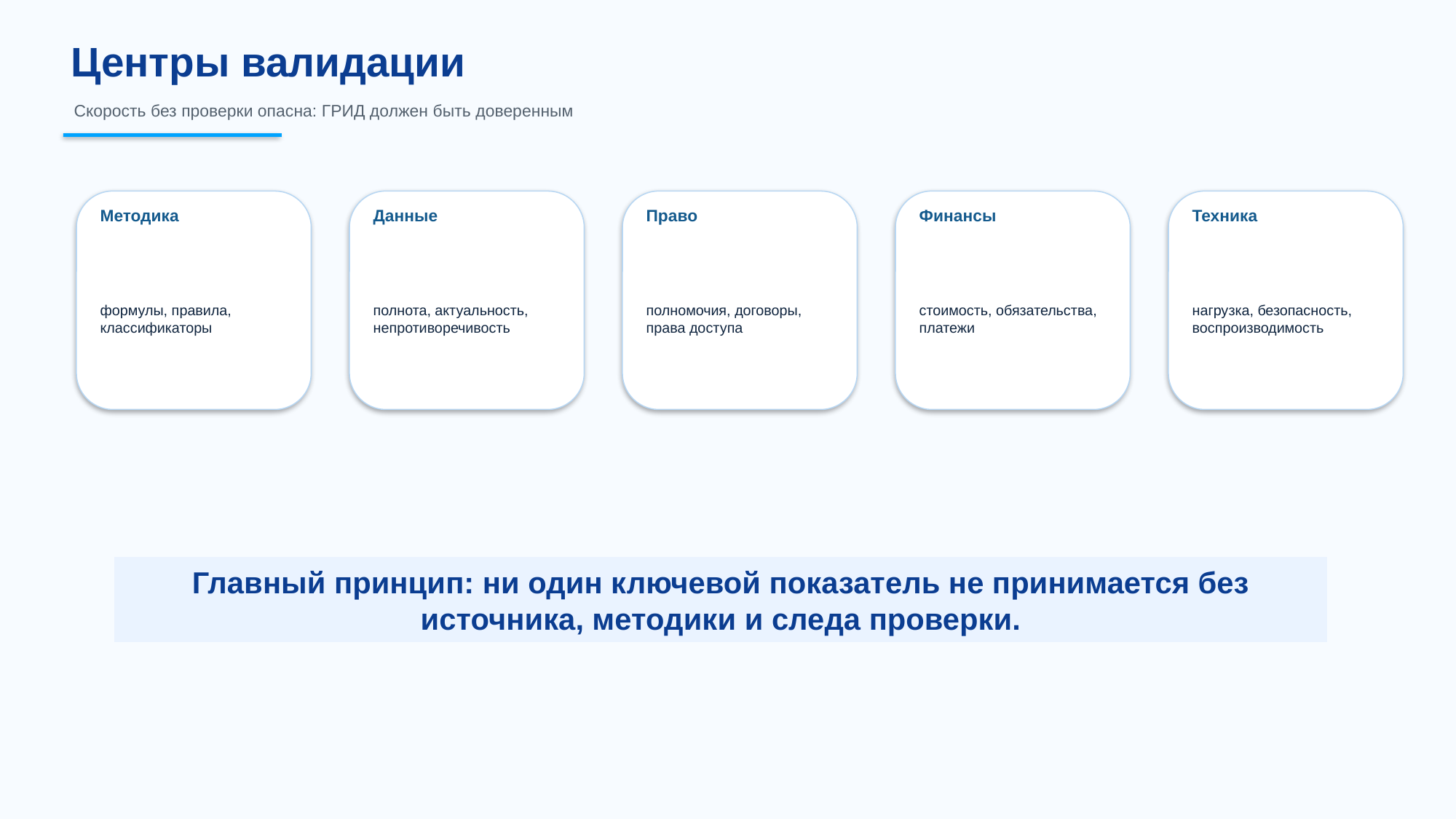

Центры валидации
Скорость без проверки опасна: ГРИД должен быть доверенным

Методика
Данные
Право
Финансы
Техника
формулы, правила, классификаторы
полнота, актуальность, непротиворечивость
полномочия, договоры, права доступа
стоимость, обязательства, платежи
нагрузка, безопасность, воспроизводимость
Главный принцип: ни один ключевой показатель не принимается без источника, методики и следа проверки.